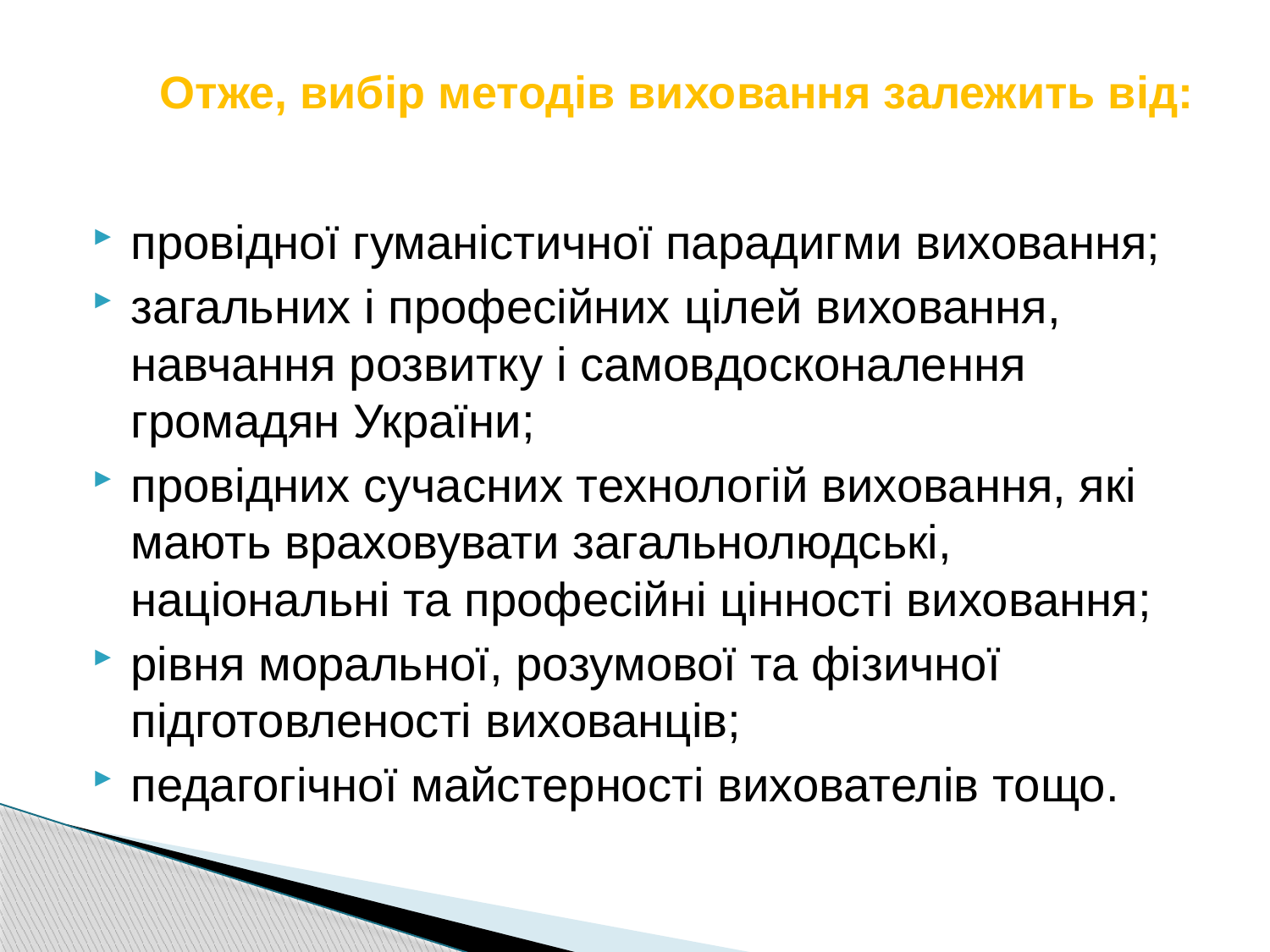

# Отже, вибір методів виховання залежить від:
провідної гуманістичної парадигми виховання;
загальних і професійних цілей виховання, навчання розвитку і самовдосконалення громадян України;
провідних сучасних технологій виховання, які мають враховувати загальнолюдські, національні та професійні цінності виховання;
рівня моральної, розумової та фізичної підготовленості вихованців;
педагогічної майстерності вихователів тощо.